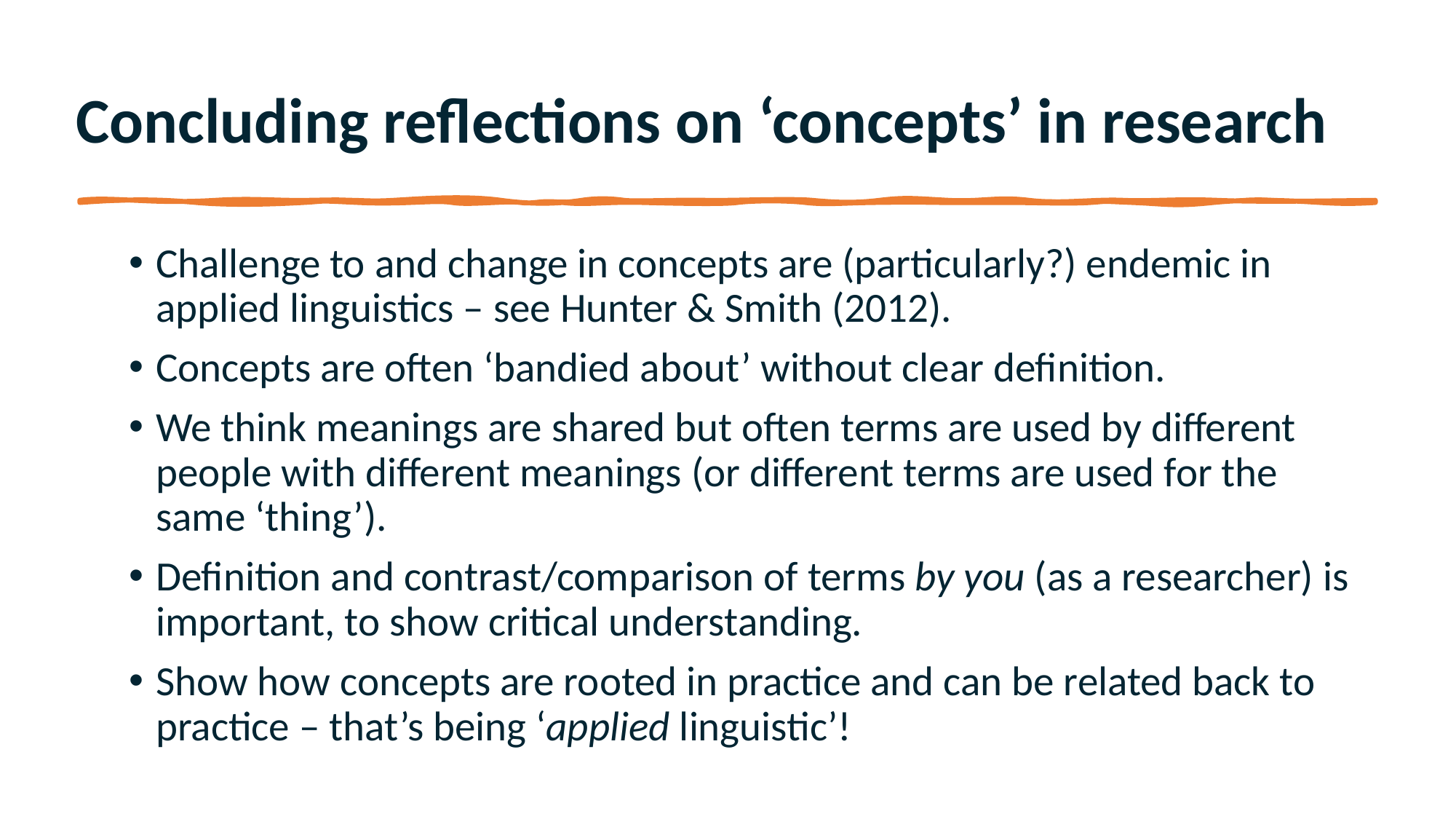

# Concluding reflections on ‘concepts’ in research

Challenge to and change in concepts are (particularly?) endemic in applied linguistics – see Hunter & Smith (2012).
Concepts are often ‘bandied about’ without clear definition.
We think meanings are shared but often terms are used by different people with different meanings (or different terms are used for the same ‘thing’).
Definition and contrast/comparison of terms by you (as a researcher) is important, to show critical understanding.
Show how concepts are rooted in practice and can be related back to practice – that’s being ‘applied linguistic’!